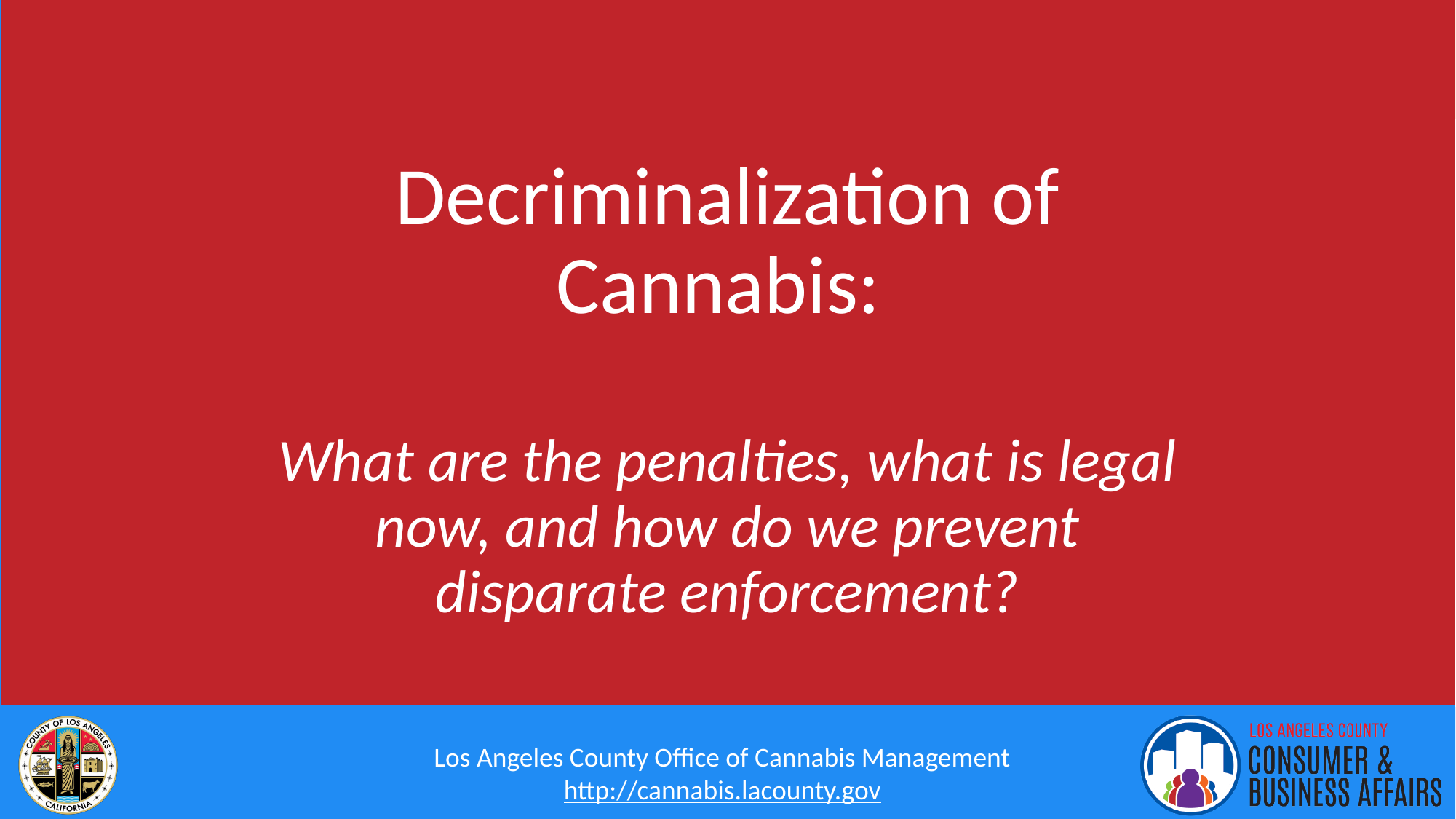

# Decriminalization of Cannabis: What are the penalties, what is legal now, and how do we prevent disparate enforcement?